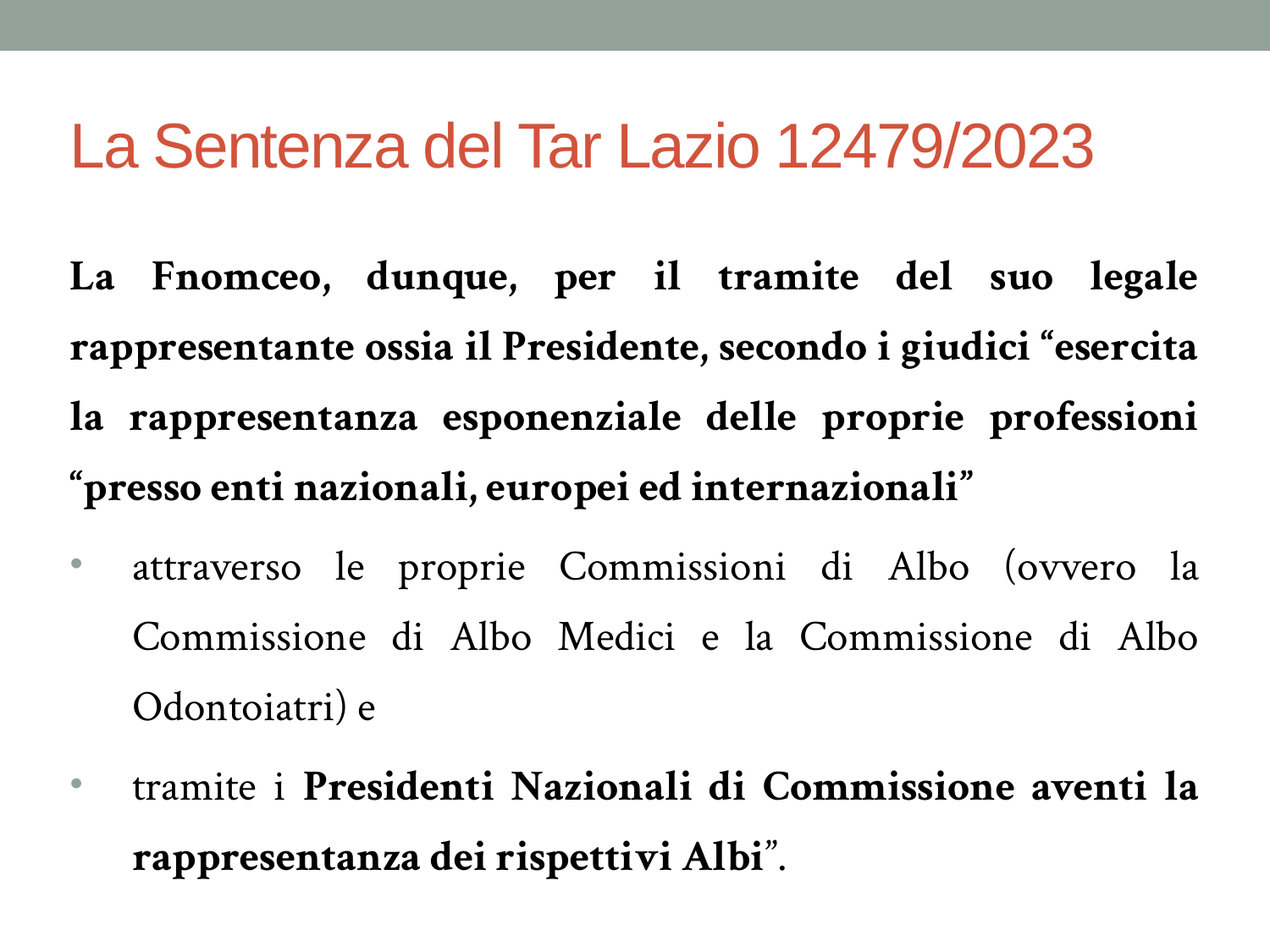

# La Sentenza del Tar Lazio 12479/2023
La Fnomceo, dunque, per il tramite del suo legale rappresentante ossia il Presidente, secondo i giudici “esercita la rappresentanza esponenziale delle proprie professioni “presso enti nazionali, europei ed internazionali”
attraverso le proprie Commissioni di Albo (ovvero la Commissione di Albo Medici e la Commissione di Albo Odontoiatri) e
tramite i Presidenti Nazionali di Commissione aventi la rappresentanza dei rispettivi Albi”.